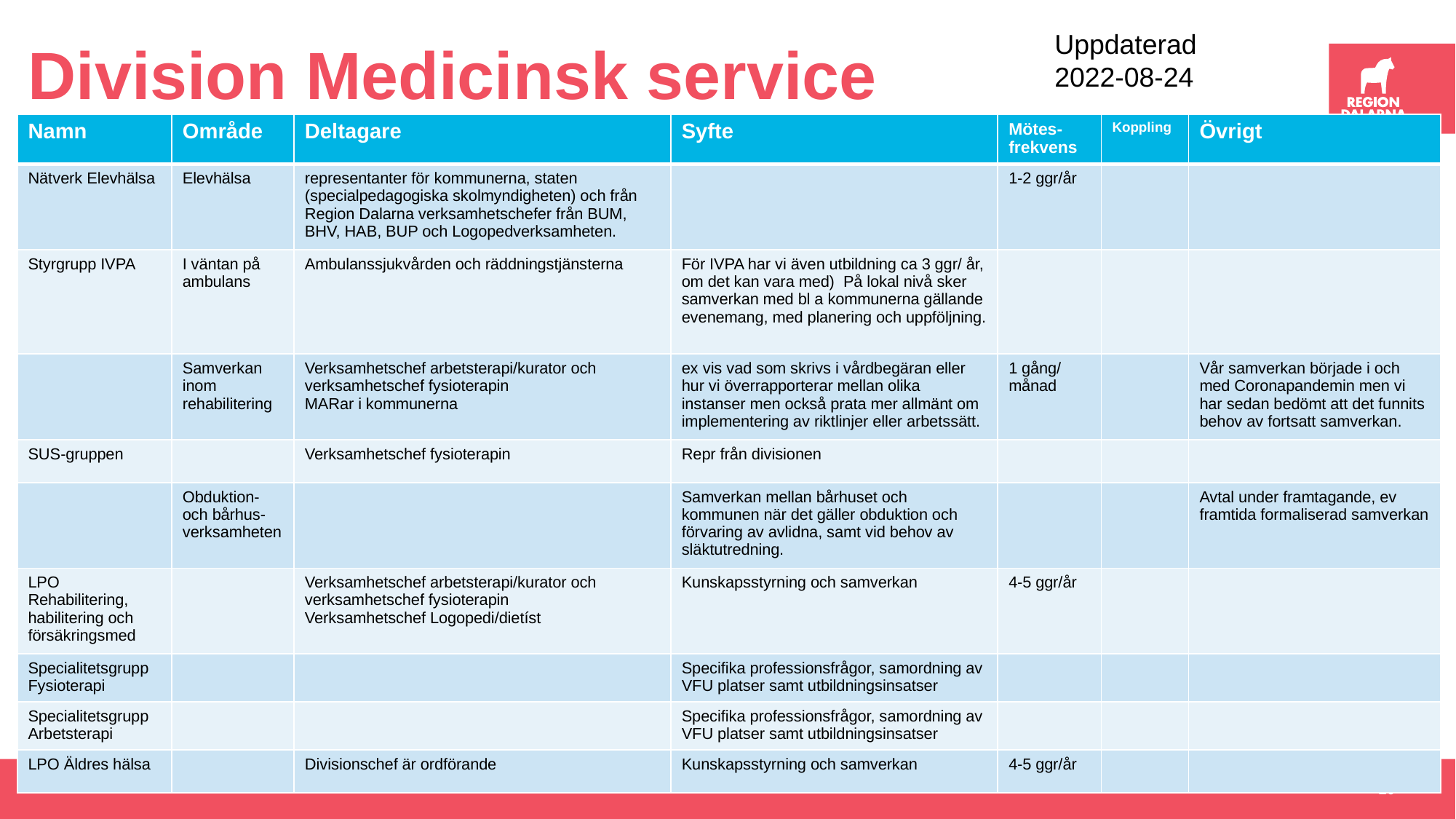

# Division Medicinsk service
Uppdaterad 2022-08-24
| Namn | Område | Deltagare | Syfte | Mötes-frekvens | Koppling | Övrigt |
| --- | --- | --- | --- | --- | --- | --- |
| Nätverk Elevhälsa | Elevhälsa | representanter för kommunerna, staten (specialpedagogiska skolmyndigheten) och från Region Dalarna verksamhetschefer från BUM, BHV, HAB, BUP och Logopedverksamheten. |  | 1-2 ggr/år |  |  |
| Styrgrupp IVPA | I väntan på ambulans | Ambulanssjukvården och räddningstjänsterna | För IVPA har vi även utbildning ca 3 ggr/ år, om det kan vara med) På lokal nivå sker samverkan med bl a kommunerna gällande evenemang, med planering och uppföljning. |  |  |  |
|  | Samverkan inom rehabilitering | Verksamhetschef arbetsterapi/kurator och verksamhetschef fysioterapin MARar i kommunerna | ex vis vad som skrivs i vårdbegäran eller hur vi överrapporterar mellan olika instanser men också prata mer allmänt om implementering av riktlinjer eller arbetssätt. | 1 gång/ månad |  | Vår samverkan började i och med Coronapandemin men vi har sedan bedömt att det funnits behov av fortsatt samverkan. |
| SUS-gruppen |  | Verksamhetschef fysioterapin | Repr från divisionen |  |  |  |
|  | Obduktion- och bårhus-verksamheten |  | Samverkan mellan bårhuset och kommunen när det gäller obduktion och förvaring av avlidna, samt vid behov av släktutredning. |  |  | Avtal under framtagande, ev framtida formaliserad samverkan |
| LPO Rehabilitering, habilitering och försäkringsmed |  | Verksamhetschef arbetsterapi/kurator och verksamhetschef fysioterapin Verksamhetschef Logopedi/dietíst | Kunskapsstyrning och samverkan | 4-5 ggr/år |  |  |
| Specialitetsgrupp Fysioterapi |  |  | Specifika professionsfrågor, samordning av VFU platser samt utbildningsinsatser |  |  |  |
| Specialitetsgrupp Arbetsterapi |  |  | Specifika professionsfrågor, samordning av VFU platser samt utbildningsinsatser |  |  |  |
| LPO Äldres hälsa |  | Divisionschef är ordförande | Kunskapsstyrning och samverkan | 4-5 ggr/år |  |  |

10